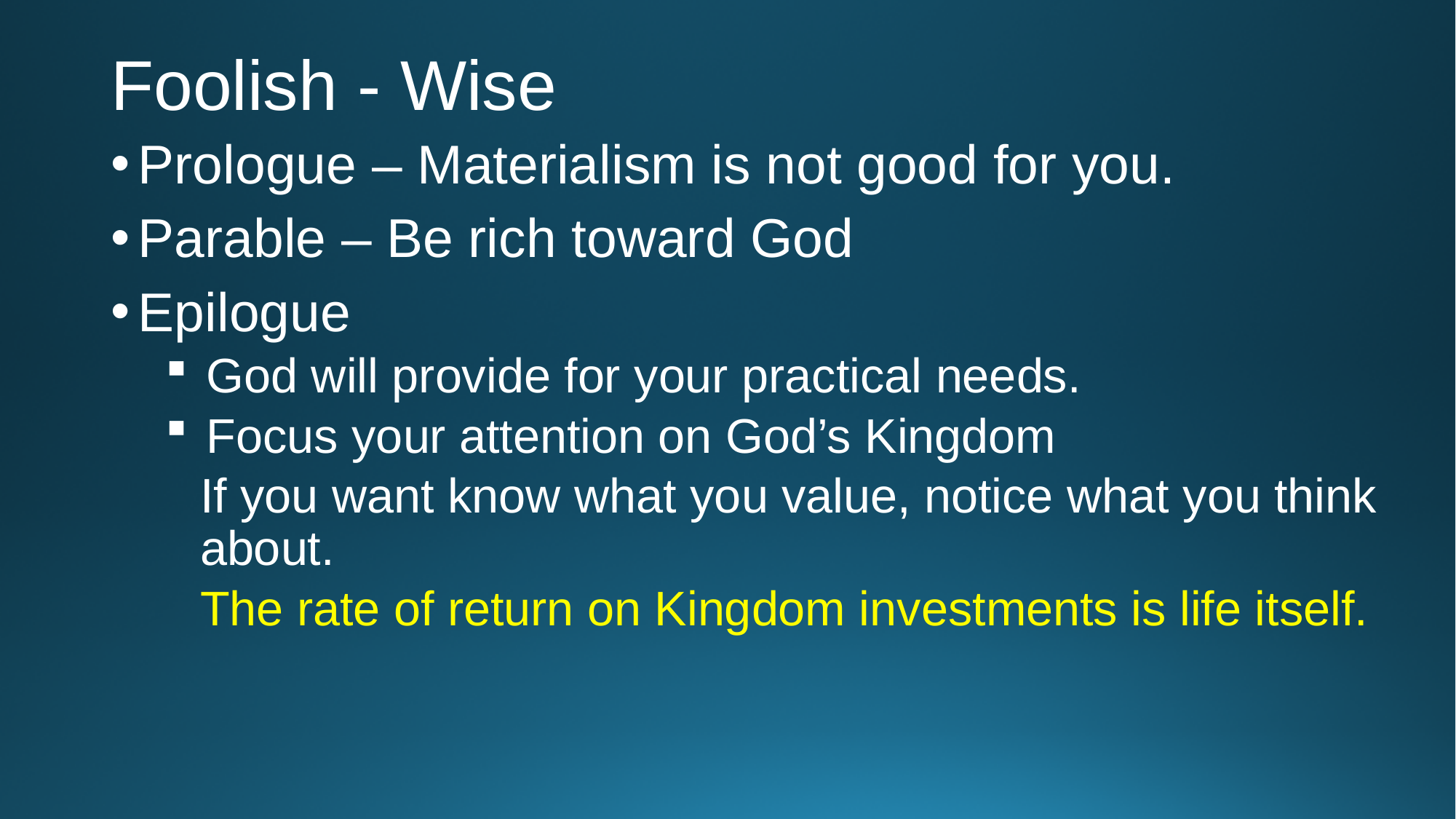

# Foolish - Wise
Prologue – Materialism is not good for you.
Parable – Be rich toward God
Epilogue
 God will provide for your practical needs.
 Focus your attention on God’s Kingdom
If you want know what you value, notice what you think about.
The rate of return on Kingdom investments is life itself.